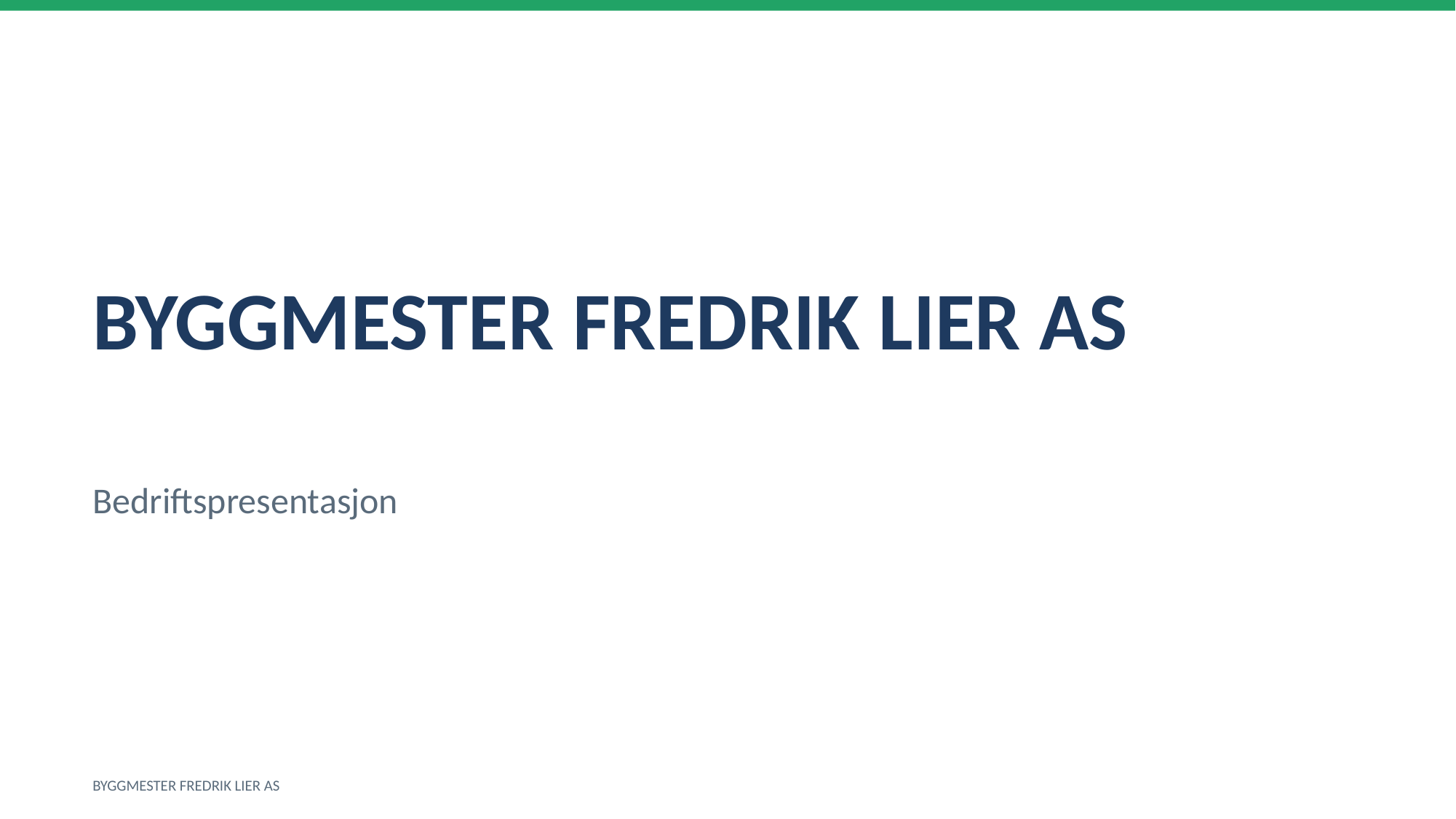

BYGGMESTER FREDRIK LIER AS
Bedriftspresentasjon
BYGGMESTER FREDRIK LIER AS